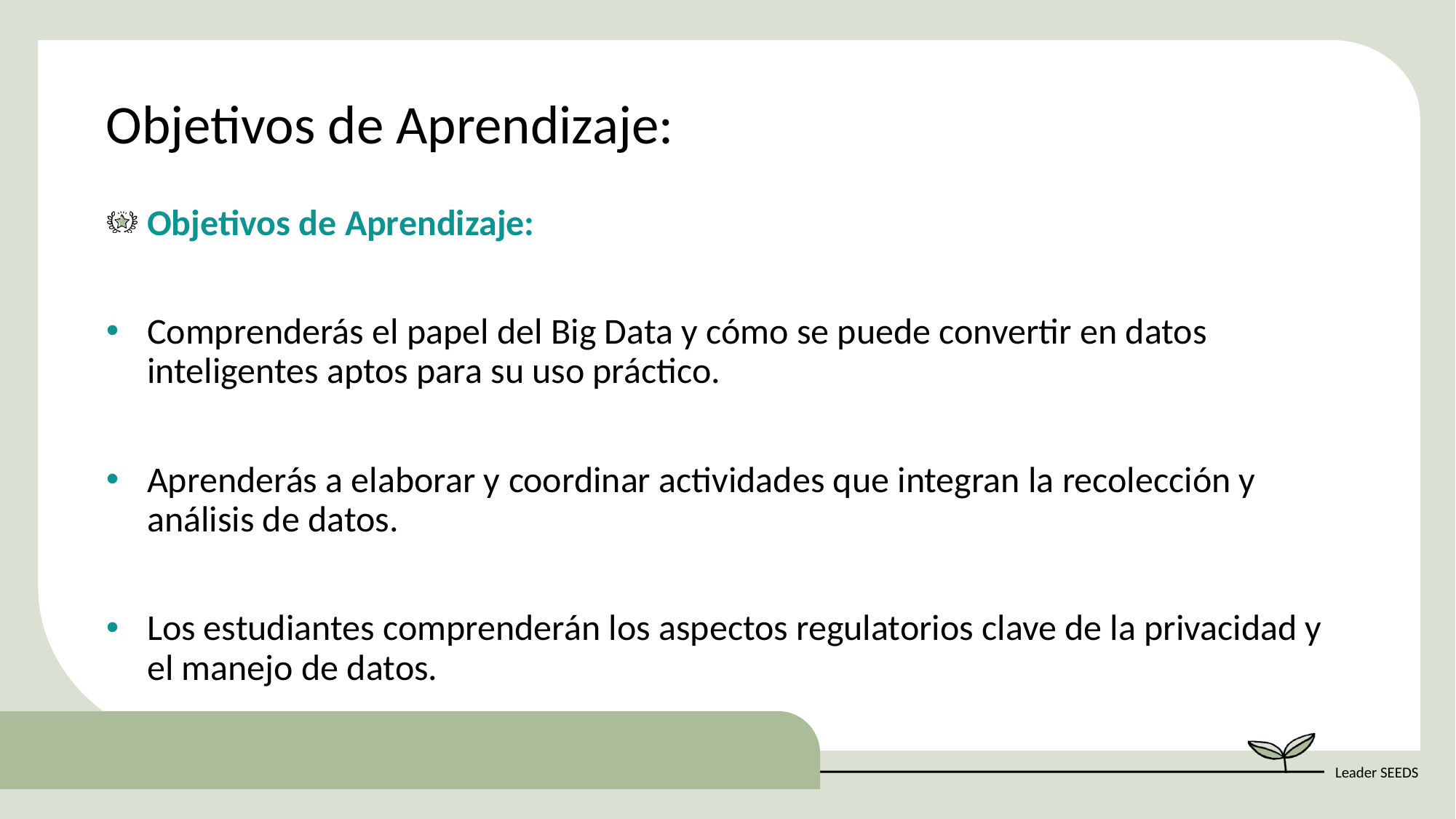

Objetivos de Aprendizaje:

Objetivos de Aprendizaje:

Comprenderás el papel del Big Data y cómo se puede convertir en datos inteligentes aptos para su uso práctico.

Aprenderás a elaborar y coordinar actividades que integran la recolección y análisis de datos.

Los estudiantes comprenderán los aspectos regulatorios clave de la privacidad y el manejo de datos.